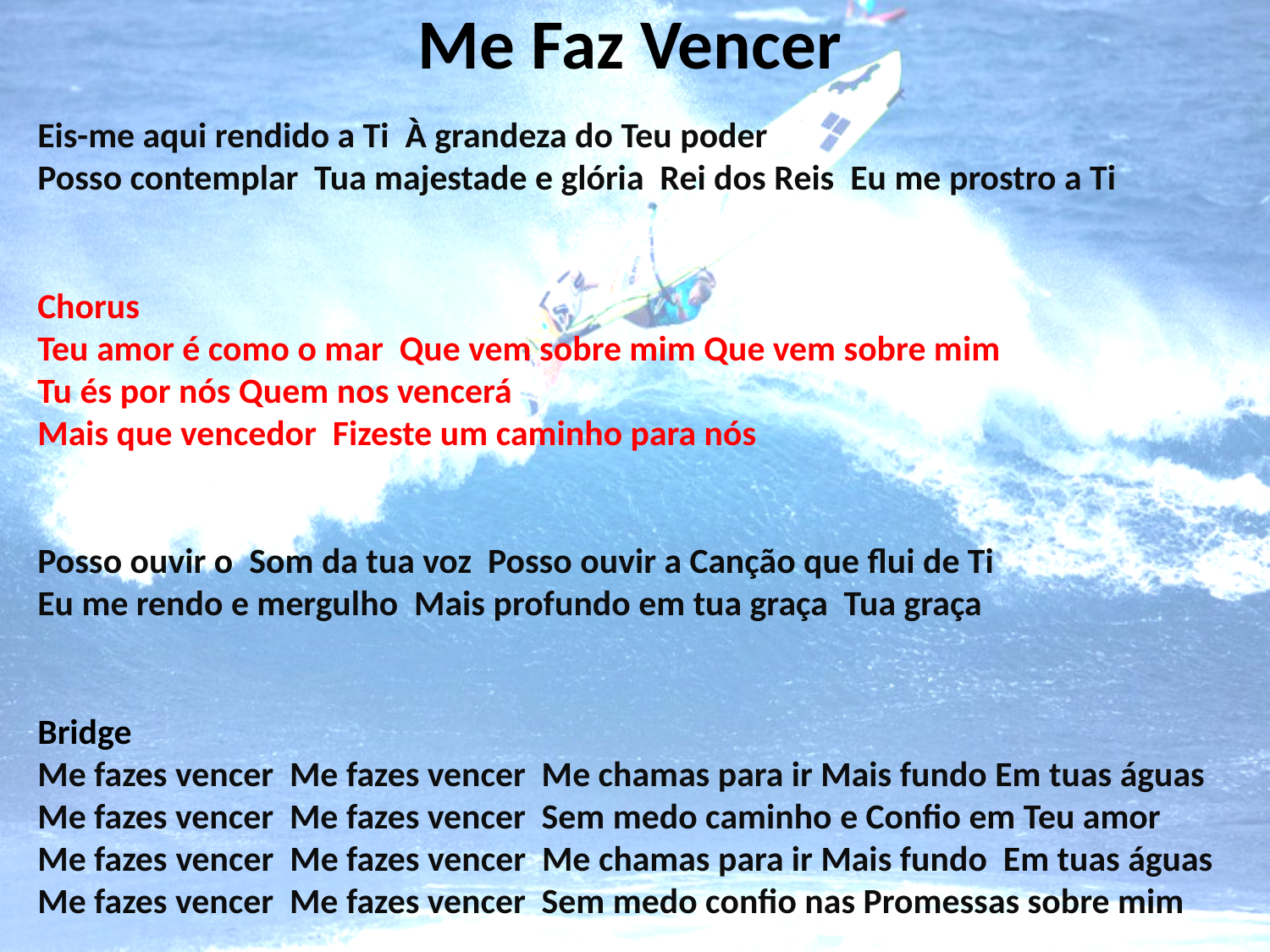

# Me Faz Vencer
Eis-me aqui rendido a Ti  À grandeza do Teu poder                                                        Posso contemplar  Tua majestade e glória  Rei dos Reis  Eu me prostro a Ti

Chorus                                                                                                                                    Teu amor é como o mar  Que vem sobre mim Que vem sobre mim                        Tu és por nós Quem nos vencerá                                                                                  Mais que vencedor  Fizeste um caminho para nós

Posso ouvir o  Som da tua voz  Posso ouvir a Canção que flui de Ti                            Eu me rendo e mergulho  Mais profundo em tua graça  Tua graça

Bridge                                                                                                                                    Me fazes vencer  Me fazes vencer  Me chamas para ir Mais fundo Em tuas águas Me fazes vencer  Me fazes vencer  Sem medo caminho e Confio em Teu amor   Me fazes vencer  Me fazes vencer  Me chamas para ir Mais fundo  Em tuas águas Me fazes vencer  Me fazes vencer  Sem medo confio nas Promessas sobre mim